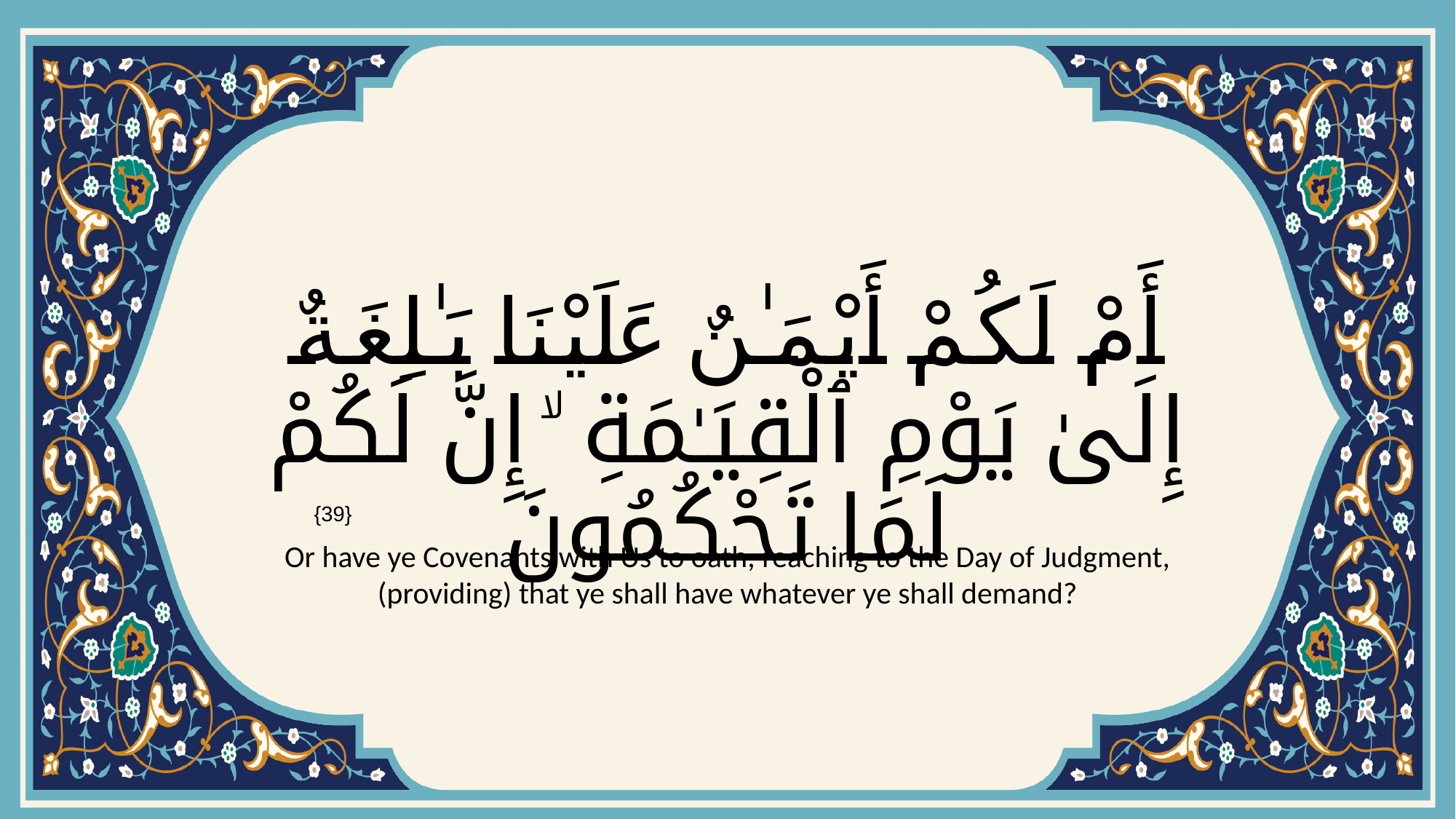

# أَمْ لَكُمْ أَيْمَـٰنٌ عَلَيْنَا بَـٰلِغَةٌ إِلَىٰ يَوْمِ ٱلْقِيَـٰمَةِ ۙ إِنَّ لَكُمْ لَمَا تَحْكُمُونَ
{39}
Or have ye Covenants with Us to oath, reaching to the Day of Judgment, (providing) that ye shall have whatever ye shall demand?